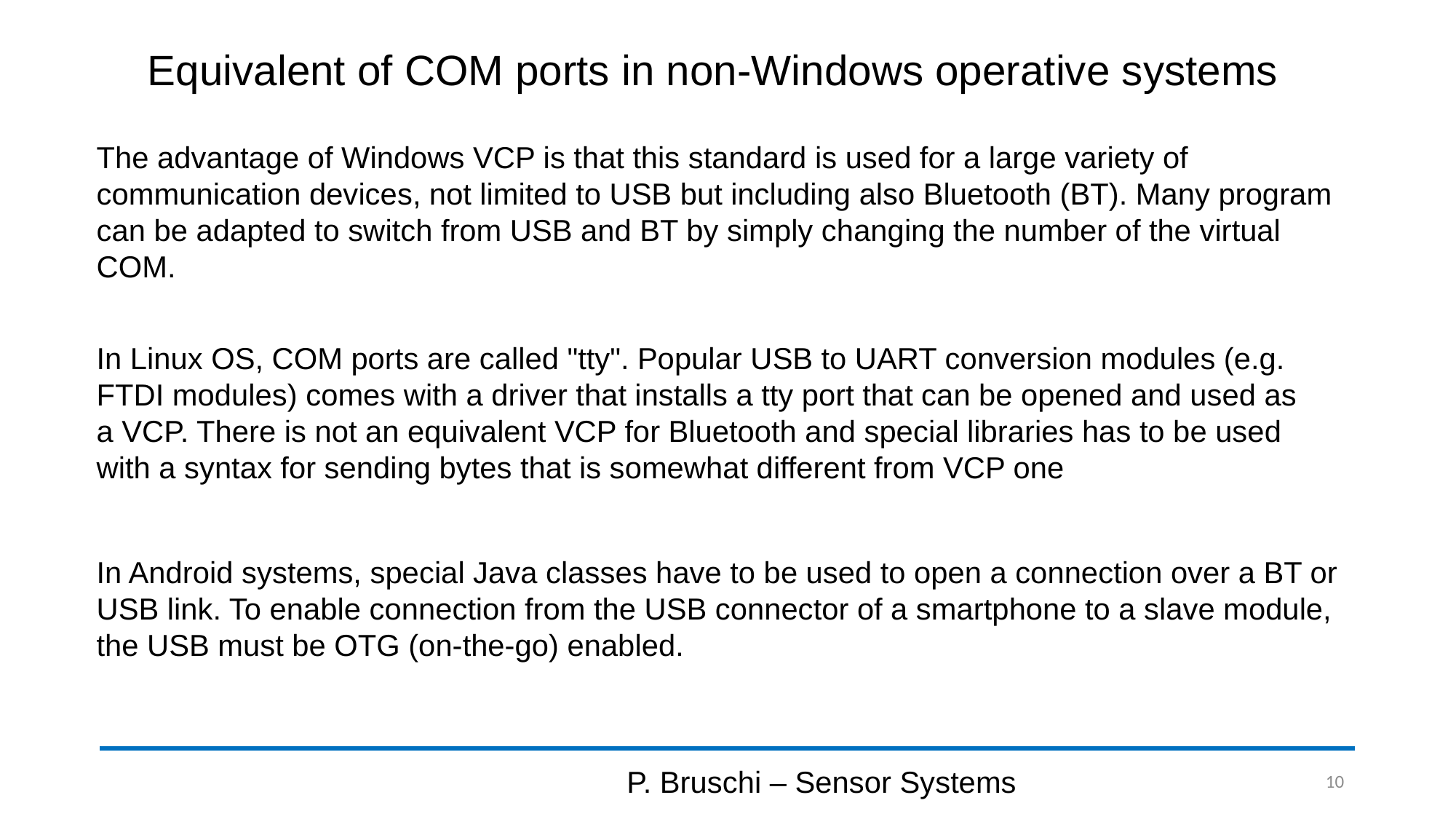

# Equivalent of COM ports in non-Windows operative systems
The advantage of Windows VCP is that this standard is used for a large variety of communication devices, not limited to USB but including also Bluetooth (BT). Many program can be adapted to switch from USB and BT by simply changing the number of the virtual COM.
In Linux OS, COM ports are called "tty". Popular USB to UART conversion modules (e.g. FTDI modules) comes with a driver that installs a tty port that can be opened and used as a VCP. There is not an equivalent VCP for Bluetooth and special libraries has to be used with a syntax for sending bytes that is somewhat different from VCP one
In Android systems, special Java classes have to be used to open a connection over a BT or USB link. To enable connection from the USB connector of a smartphone to a slave module, the USB must be OTG (on-the-go) enabled.
P. Bruschi – Sensor Systems
10